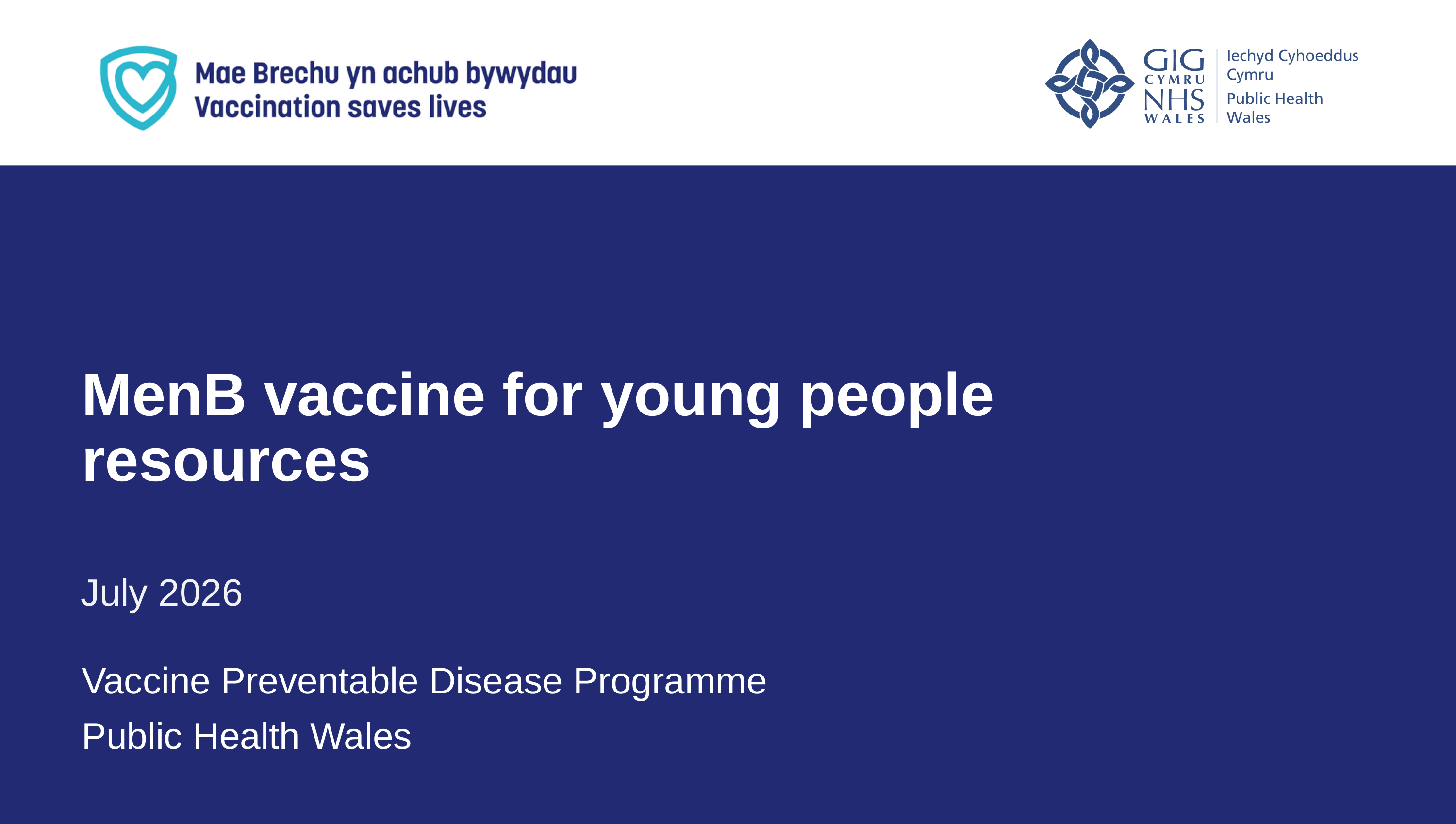

MenB vaccine for young people resources

July 2026
Vaccine Preventable Disease Programme
Public Health Wales